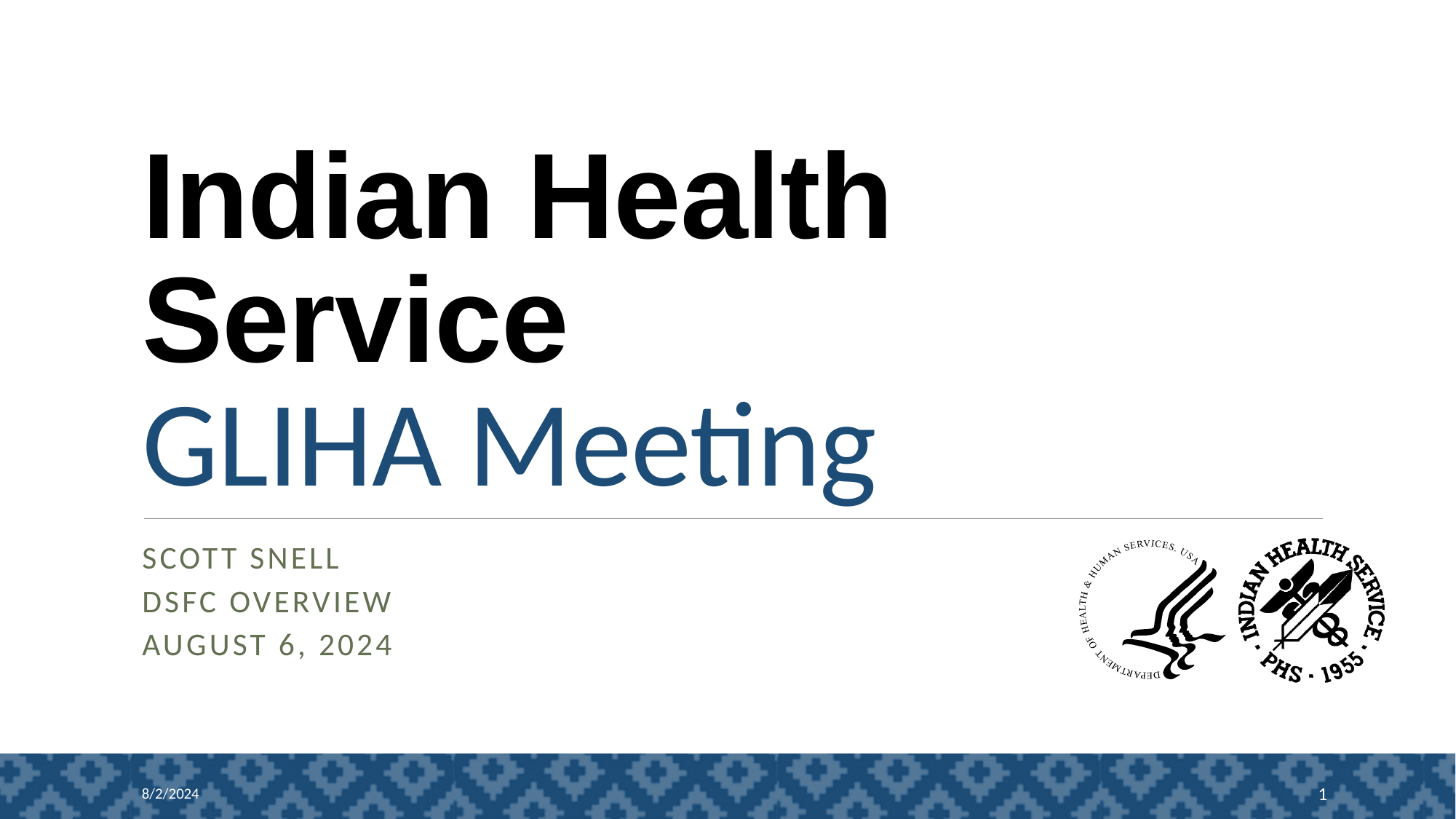

# Indian Health Service GLIHA Meeting
Scott Snell
DSFC Overview
August 6, 2024

8/2/2024

1